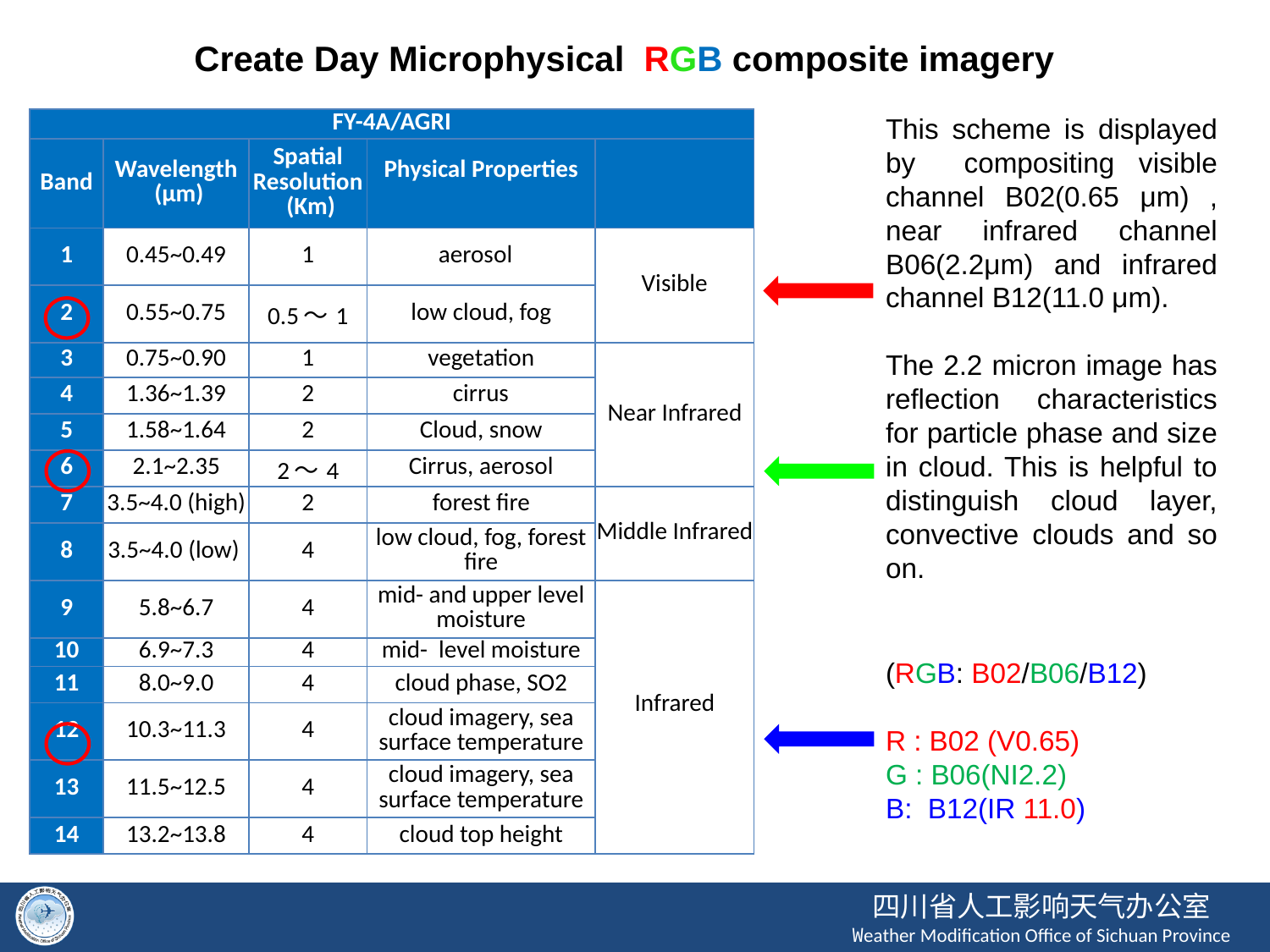

Create Day Microphysical  RGB composite imagery
This scheme is displayed by  compositing visible channel B02(0.65 μm) , near infrared channel B06(2.2μm) and infrared channel B12(11.0 μm).

The 2.2 micron image has reflection characteristics for particle phase and size in cloud. This is helpful to distinguish cloud layer, convective clouds and so on.
| FY-4A/AGRI |  |  |  |  |
| --- | --- | --- | --- | --- |
| Band | Wavelength (μm) | Spatial Resolution (Km) | Physical Properties |  |
| 1 | 0.45~0.49 | 1 | aerosol | Visible |
| 2 | 0.55~0.75 | 0.5～1 | low cloud, fog |  |
| 3 | 0.75~0.90 | 1 | vegetation | Near Infrared |
| 4 | 1.36~1.39 | 2 | cirrus |  |
| 5 | 1.58~1.64 | 2 | Cloud, snow |  |
| 6 | 2.1~2.35 | 2～4 | Cirrus, aerosol |  |
| 7 | 3.5~4.0 (high) | 2 | forest fire | Middle Infrared |
| 8 | 3.5~4.0 (low) | 4 | low cloud, fog, forest fire |  |
| 9 | 5.8~6.7 | 4 | mid- and upper level moisture | Infrared |
| 10 | 6.9~7.3 | 4 | mid- level moisture |  |
| 11 | 8.0~9.0 | 4 | cloud phase, SO2 |  |
| 12 | 10.3~11.3 | 4 | cloud imagery, sea surface temperature |  |
| 13 | 11.5~12.5 | 4 | cloud imagery, sea surface temperature |  |
| 14 | 13.2~13.8 | 4 | cloud top height |  |

(RGB: B02/B06/B12)

R : B02 (V0.65)
G : B06(NI2.2)
B:  B12(IR 11.0)